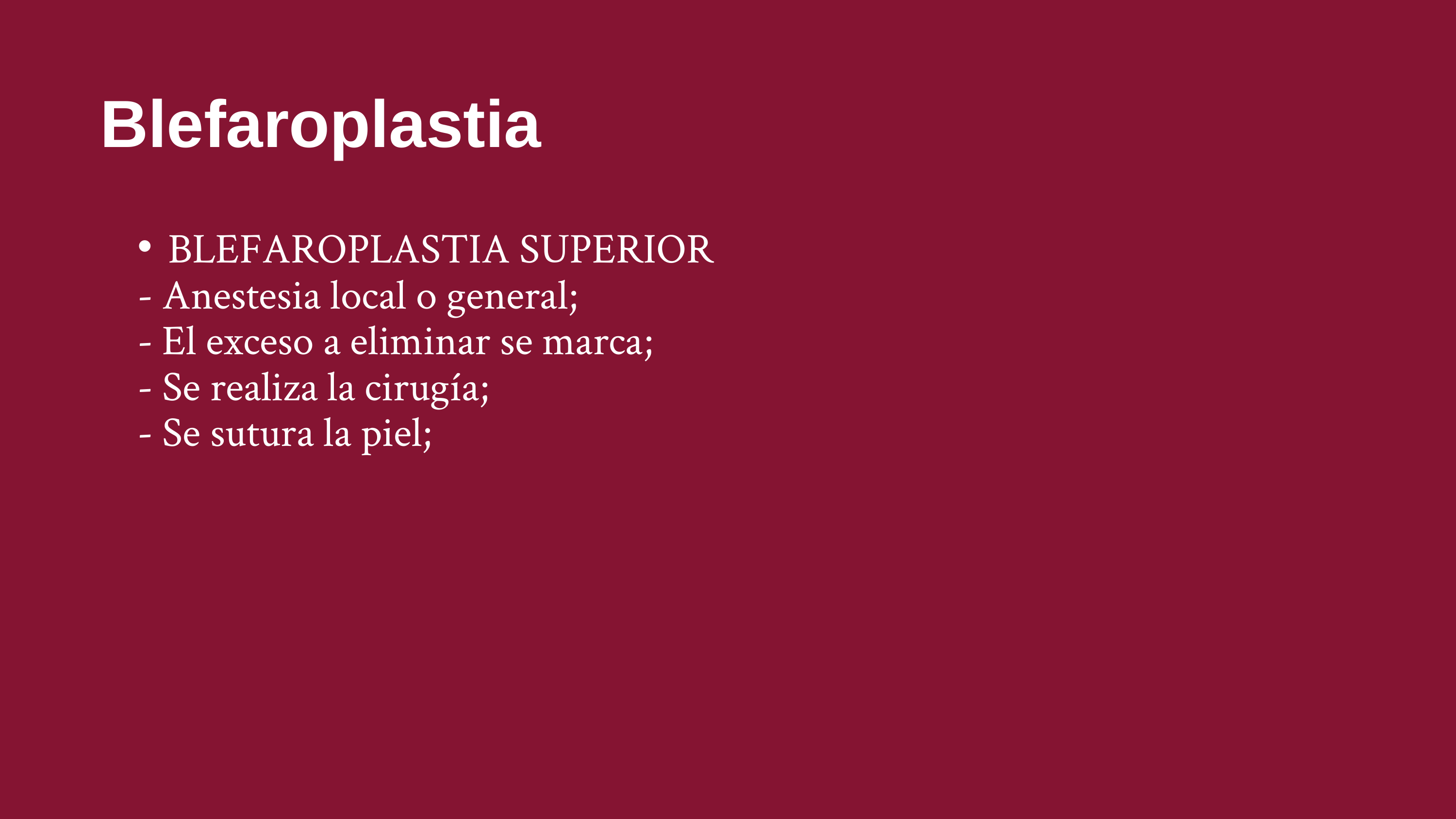

Blefaroplastia
BLEFAROPLASTIA SUPERIOR
- Anestesia local o general;
- El exceso a eliminar se marca;
- Se realiza la cirugía;
- Se sutura la piel;